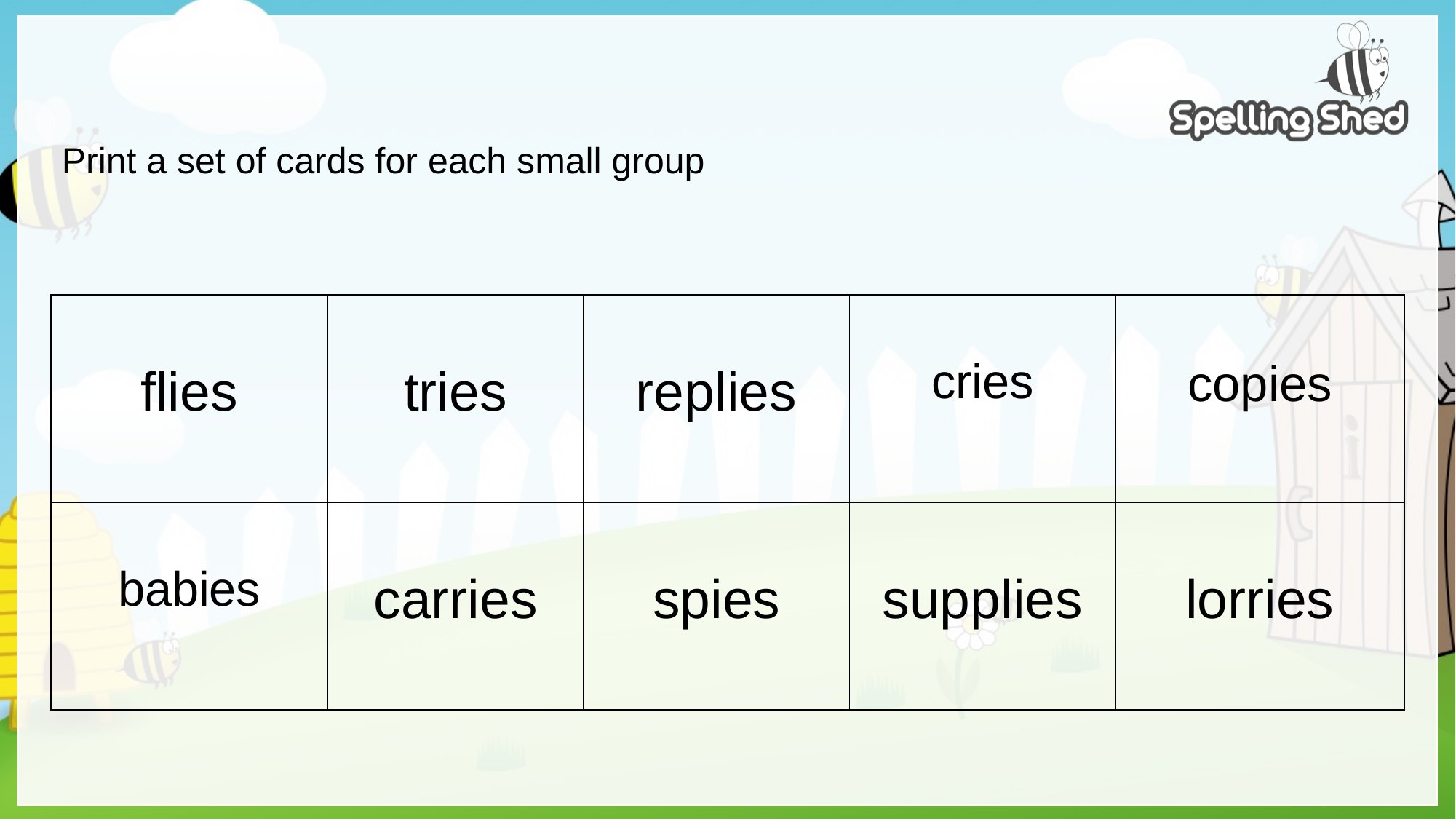

Print a set of cards for each small group
| flies | tries | replies | cries | copies |
| --- | --- | --- | --- | --- |
| babies | carries | spies | supplies | lorries |